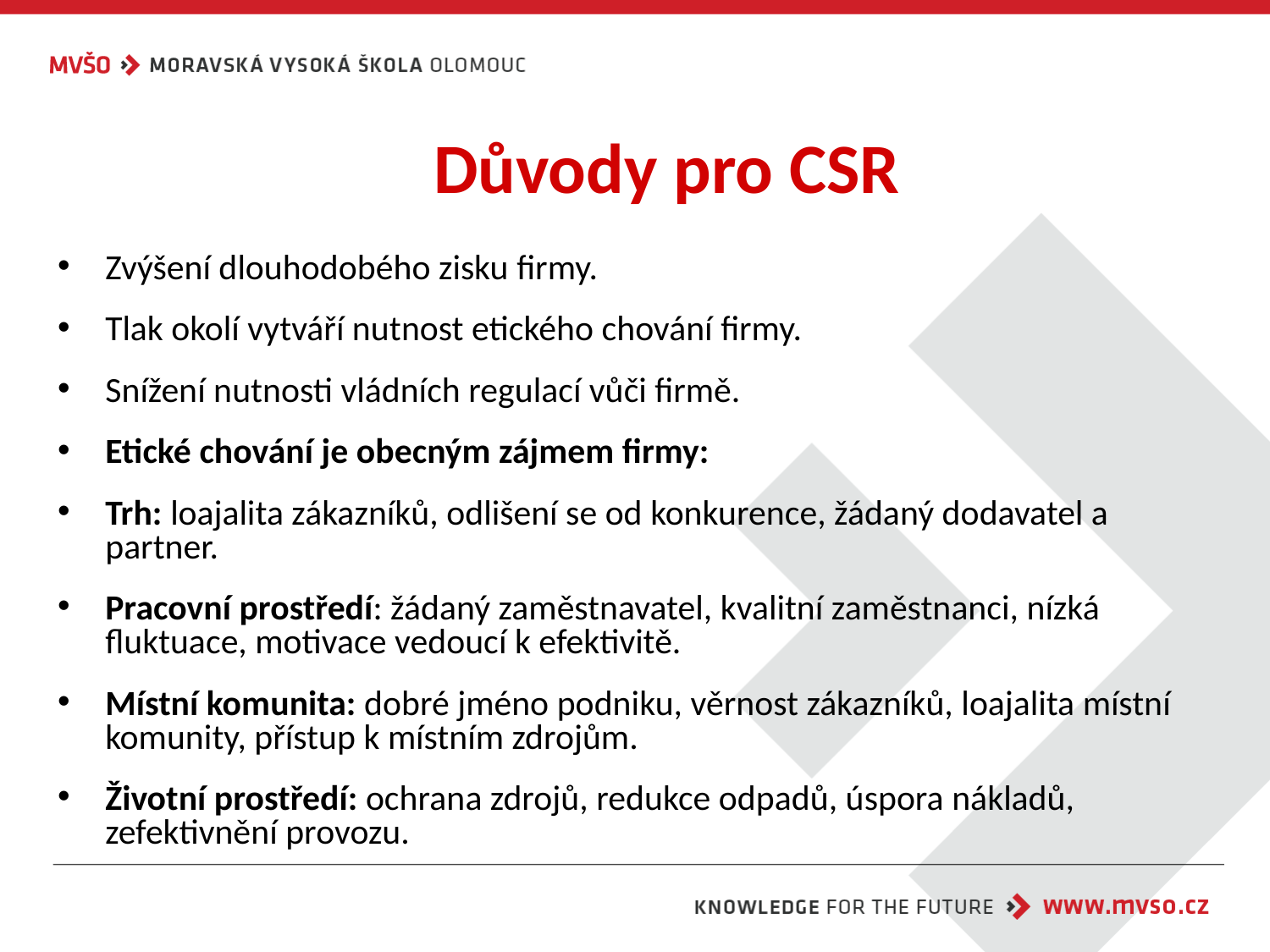

# Důvody pro CSR
Zvýšení dlouhodobého zisku firmy.

Tlak okolí vytváří nutnost etického chování firmy.

Snížení nutnosti vládních regulací vůči firmě.

Etické chování je obecným zájmem firmy:

Trh: loajalita zákazníků, odlišení se od konkurence, žádaný dodavatel a partner.

Pracovní prostředí: žádaný zaměstnavatel, kvalitní zaměstnanci, nízká fluktuace, motivace vedoucí k efektivitě.

Místní komunita: dobré jméno podniku, věrnost zákazníků, loajalita místní komunity, přístup k místním zdrojům.

Životní prostředí: ochrana zdrojů, redukce odpadů, úspora nákladů, zefektivnění provozu.